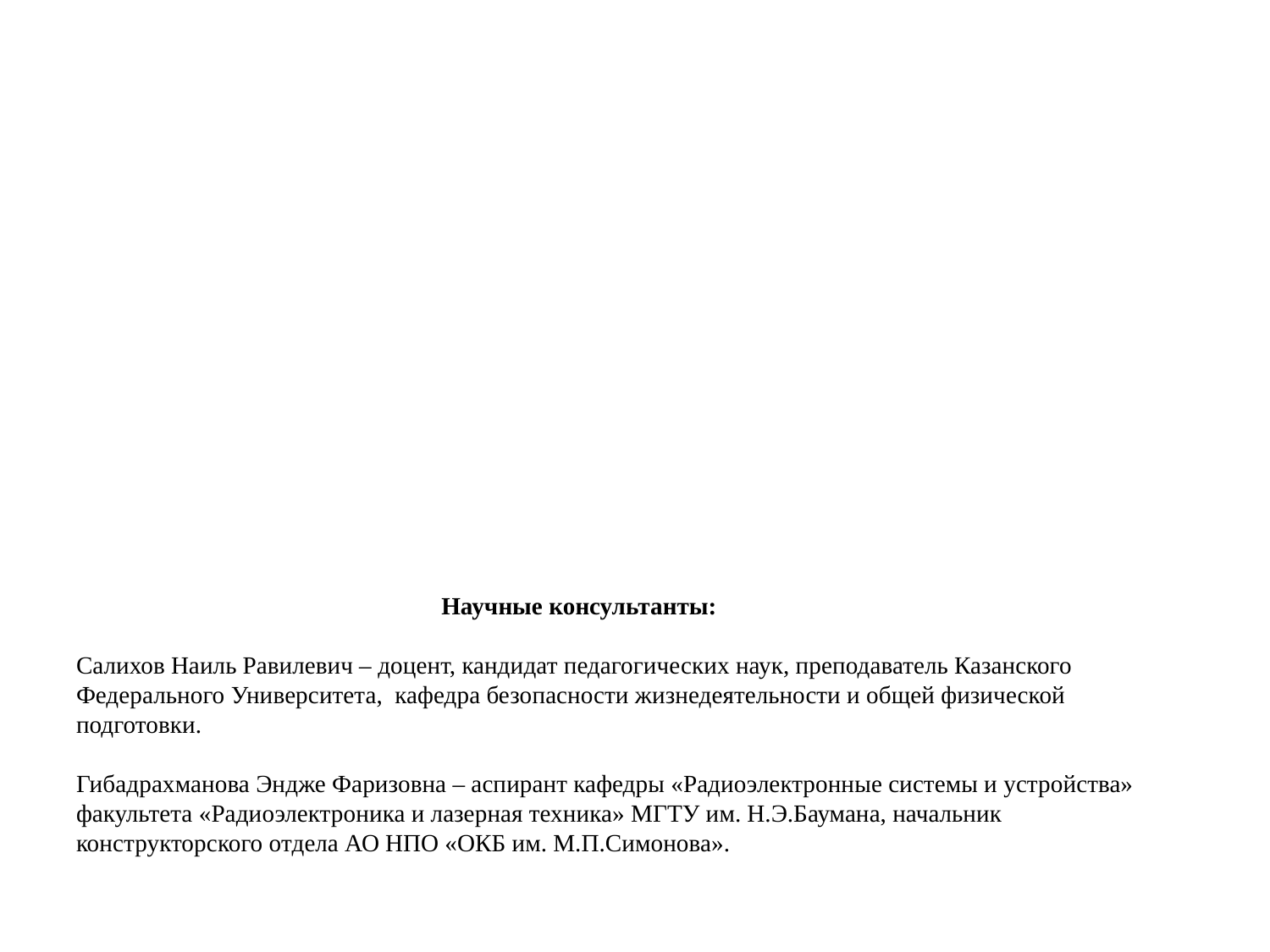

# Научные консультанты: Салихов Наиль Равилевич – доцент, кандидат педагогических наук, преподаватель Казанского Федерального Университета,  кафедра безопасности жизнедеятельности и общей физической подготовки. Гибадрахманова Эндже Фаризовна – аспирант кафедры «Радиоэлектронные системы и устройства»  факультета «Радиоэлектроника и лазерная техника» МГТУ им. Н.Э.Баумана, начальник конструкторского отдела АО НПО «ОКБ им. М.П.Симонова».